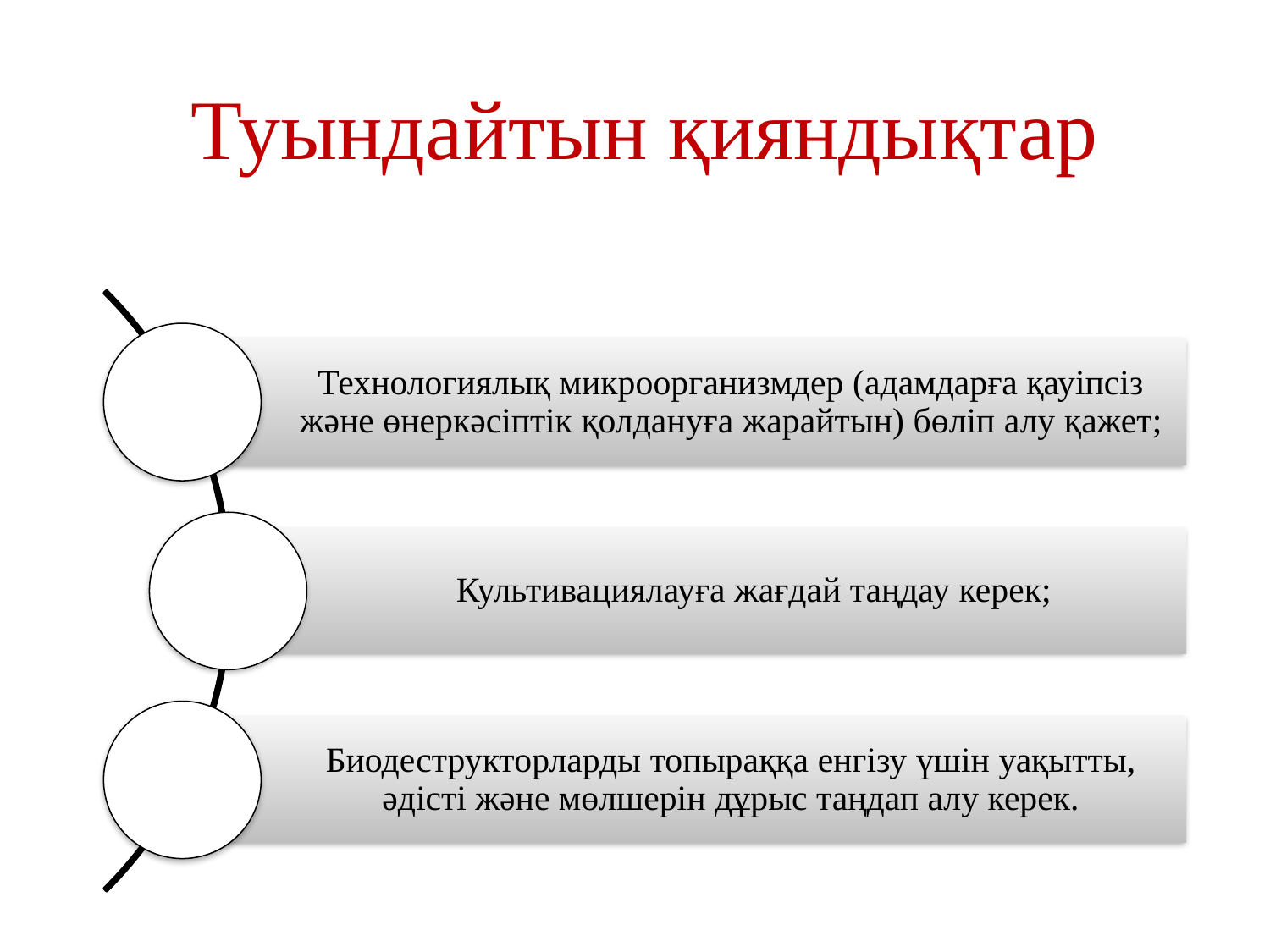

# Туындайтын қияндықтар
Технологиялық микроорганизмдер (адамдарға қауіпсіз және өнеркәсіптік қолдануға жарайтын) бөліп алу қажет;
Культивациялауға жағдай таңдау керек;
Биодеструкторларды топыраққа енгізу үшін уақытты, әдісті және мөлшерін дұрыс таңдап алу керек.